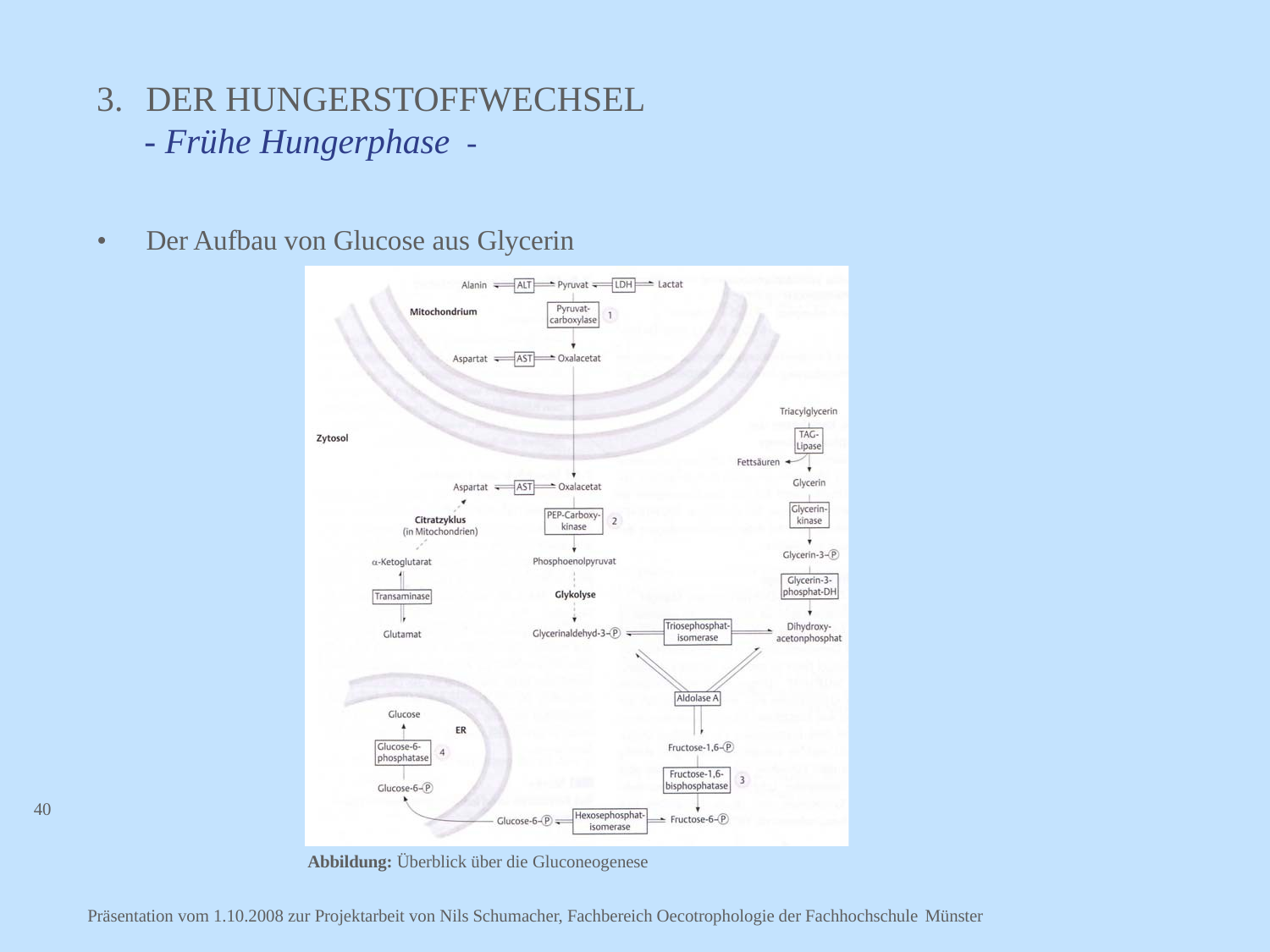

# 3.	DER HUNGERSTOFFWECHSEL
- Frühe Hungerphase -
•	Der Aufbau von Glucose aus Glycerin

40
Abbildung: Überblick über die Gluconeogenese
Präsentation vom 1.10.2008 zur Projektarbeit von Nils Schumacher, Fachbereich Oecotrophologie der Fachhochschule Münster